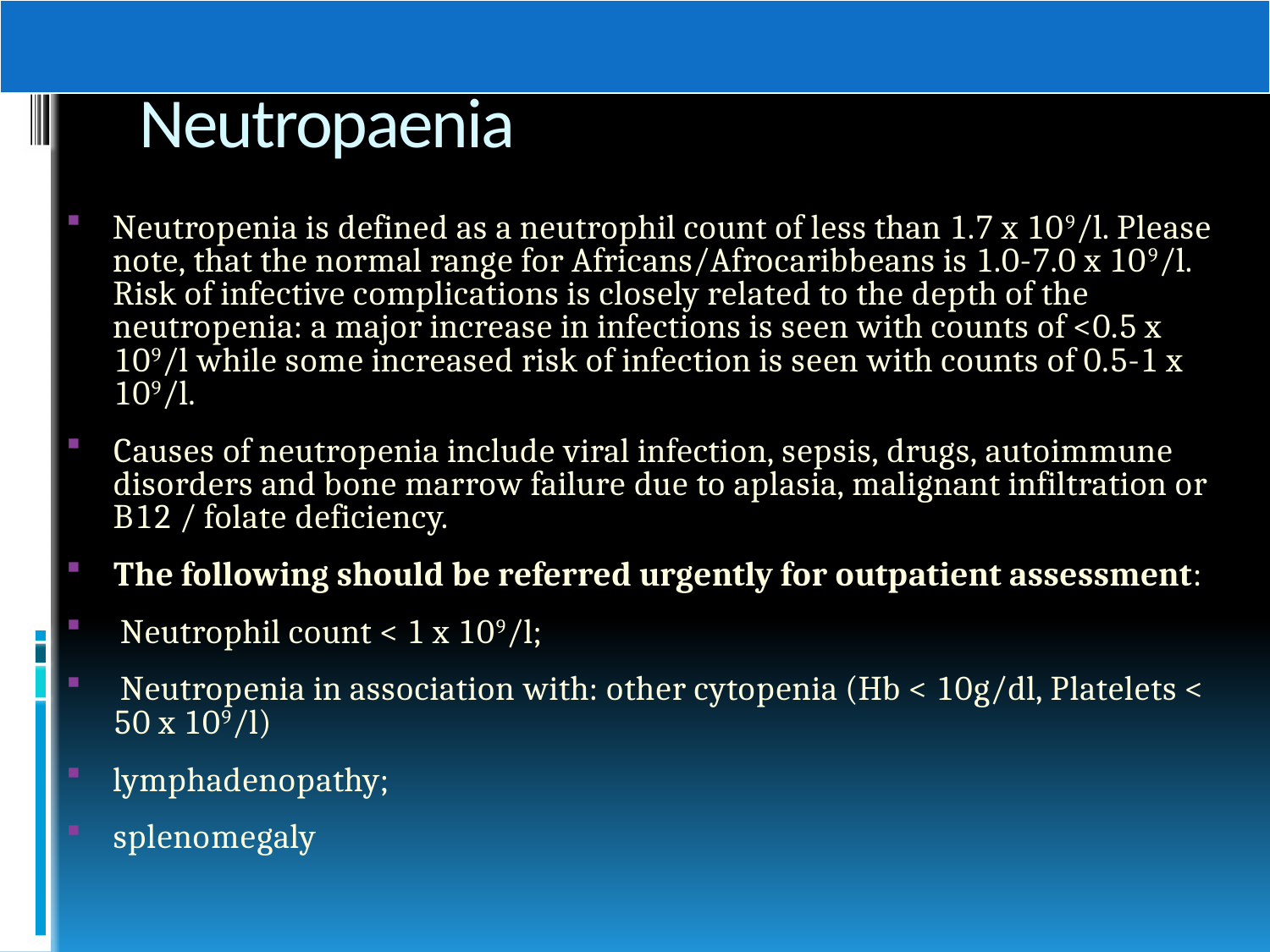

# Neutropaenia
Neutropenia is defined as a neutrophil count of less than 1.7 x 109/l. Please note, that the normal range for Africans/Afrocaribbeans is 1.0-7.0 x 109/l. Risk of infective complications is closely related to the depth of the neutropenia: a major increase in infections is seen with counts of <0.5 x 109/l while some increased risk of infection is seen with counts of 0.5-1 x 109/l.
Causes of neutropenia include viral infection, sepsis, drugs, autoimmune disorders and bone marrow failure due to aplasia, malignant infiltration or B12 / folate deficiency.
The following should be referred urgently for outpatient assessment:
 Neutrophil count < 1 x 109/l;
 Neutropenia in association with: other cytopenia (Hb < 10g/dl, Platelets < 50 x 109/l)
lymphadenopathy;
splenomegaly